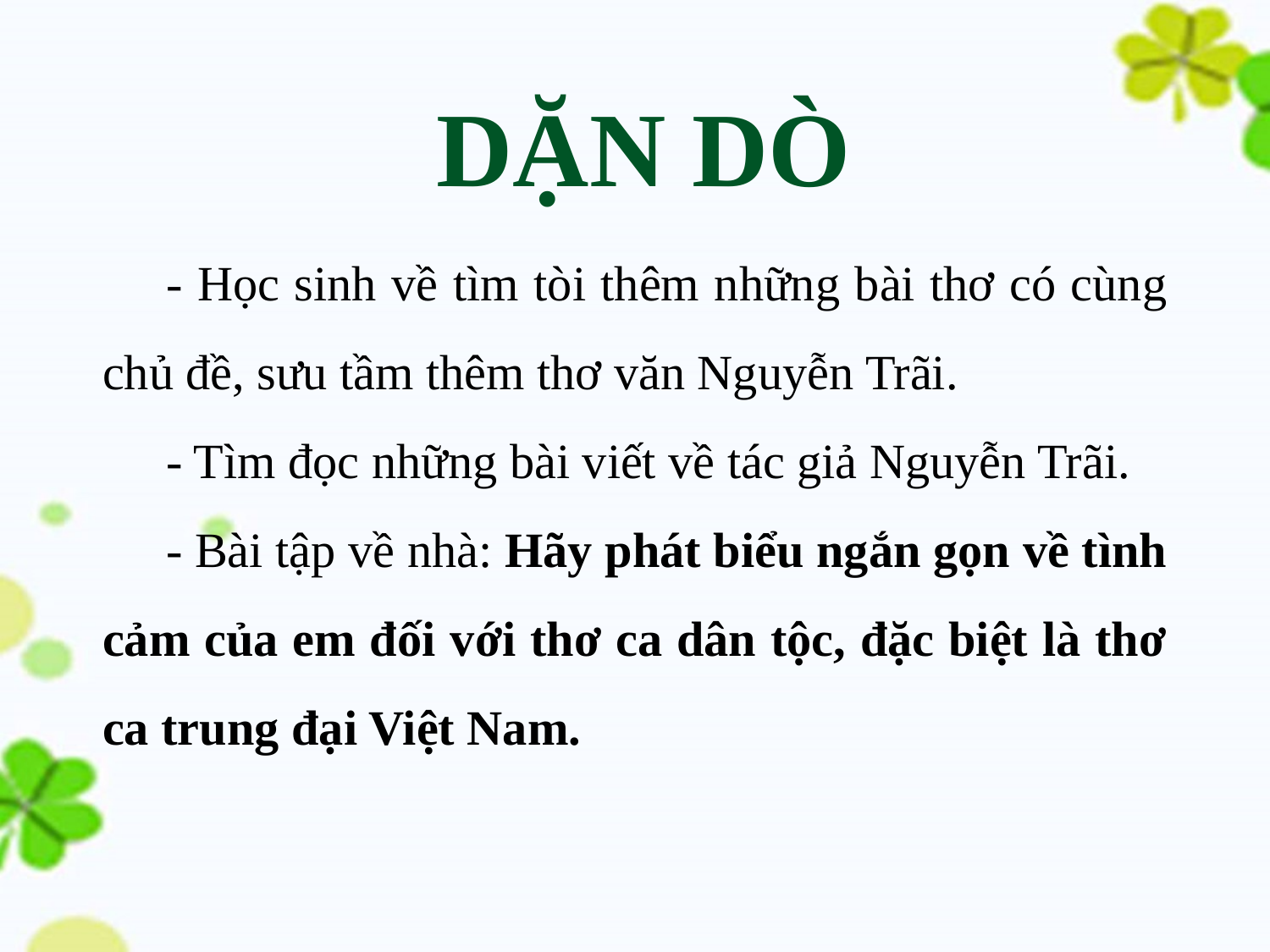

DẶN DÒ
- Học sinh về tìm tòi thêm những bài thơ có cùng chủ đề, sưu tầm thêm thơ văn Nguyễn Trãi.
- Tìm đọc những bài viết về tác giả Nguyễn Trãi.
- Bài tập về nhà: Hãy phát biểu ngắn gọn về tình cảm của em đối với thơ ca dân tộc, đặc biệt là thơ ca trung đại Việt Nam.